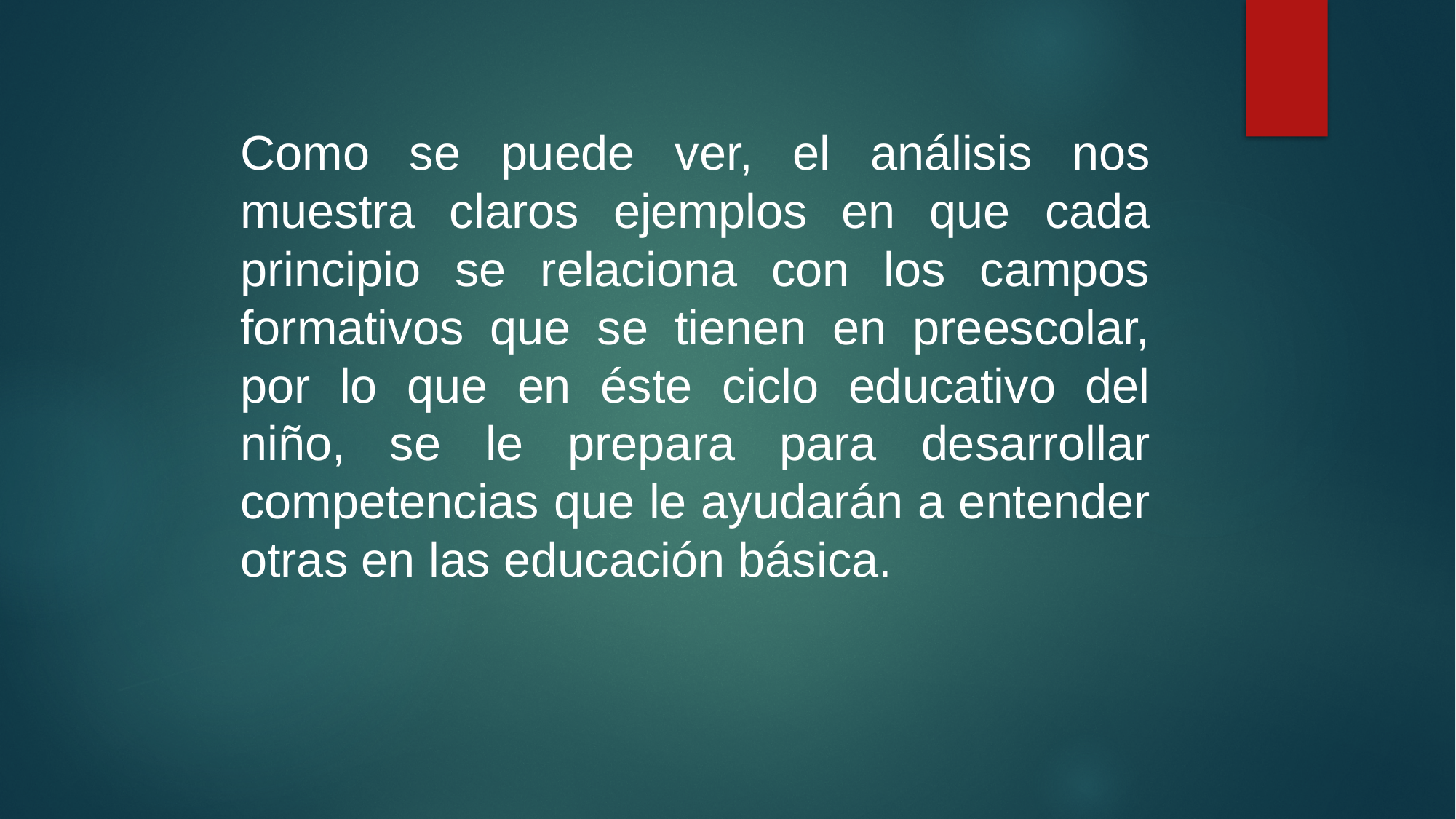

Como se puede ver, el análisis nos muestra claros ejemplos en que cada principio se relaciona con los campos formativos que se tienen en preescolar, por lo que en éste ciclo educativo del niño, se le prepara para desarrollar competencias que le ayudarán a entender otras en las educación básica.